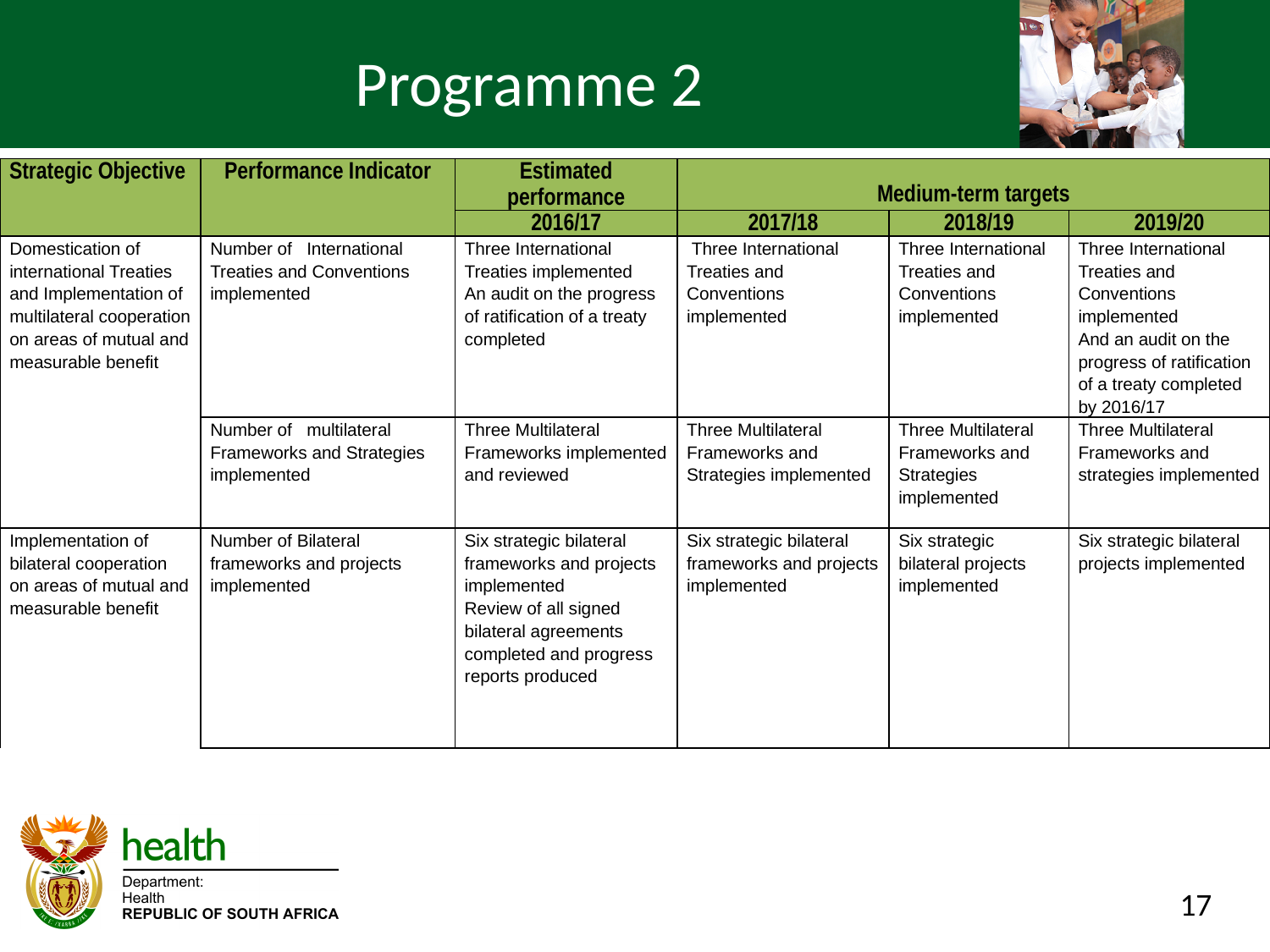

# Programme 2
| Strategic Objective | Performance Indicator | Estimated performance | Medium-term targets |  |  |
| --- | --- | --- | --- | --- | --- |
|  |  | 2016/17 | 2017/18 | 2018/19 | 2019/20 |
| Domestication of international Treaties and Implementation of multilateral cooperation on areas of mutual and measurable benefit | Number of International Treaties and Conventions implemented | Three International Treaties implemented An audit on the progress of ratification of a treaty completed | Three International Treaties and Conventions implemented | Three International Treaties and Conventions implemented | Three International Treaties and Conventions implemented And an audit on the progress of ratification of a treaty completed by 2016/17 |
|  | Number of multilateral Frameworks and Strategies implemented | Three Multilateral Frameworks implemented and reviewed | Three Multilateral Frameworks and Strategies implemented | Three Multilateral Frameworks and Strategies implemented | Three Multilateral Frameworks and strategies implemented |
| Implementation of bilateral cooperation on areas of mutual and measurable benefit | Number of Bilateral frameworks and projects implemented | Six strategic bilateral frameworks and projects implemented Review of all signed bilateral agreements completed and progress reports produced | Six strategic bilateral frameworks and projects implemented | Six strategic bilateral projects implemented | Six strategic bilateral projects implemented |
17